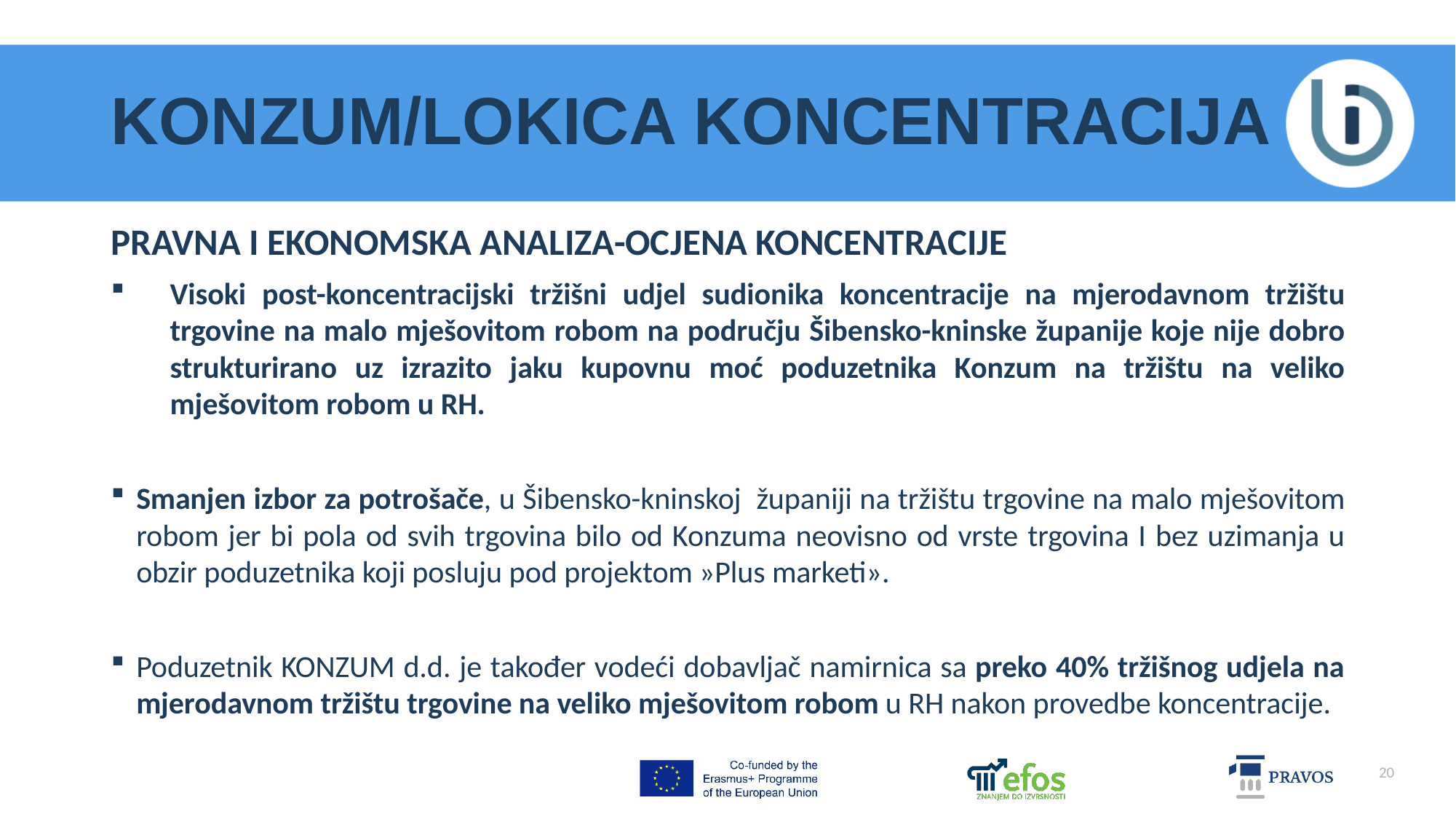

# KONZUM/LOKICA KONCENTRACIJA
PRAVNA I EKONOMSKA ANALIZA-OCJENA KONCENTRACIJE
Visoki post-koncentracijski tržišni udjel sudionika koncentracije na mjerodavnom tržištu trgovine na malo mješovitom robom na području Šibensko-kninske županije koje nije dobro strukturirano uz izrazito jaku kupovnu moć poduzetnika Konzum na tržištu na veliko mješovitom robom u RH.

Smanjen izbor za potrošače, u Šibensko-kninskoj  županiji na tržištu trgovine na malo mješovitom robom jer bi pola od svih trgovina bilo od Konzuma neovisno od vrste trgovina I bez uzimanja u obzir poduzetnika koji posluju pod projektom »Plus marketi».

Poduzetnik KONZUM d.d. je također vodeći dobavljač namirnica sa preko 40% tržišnog udjela na mjerodavnom tržištu trgovine na veliko mješovitom robom u RH nakon provedbe koncentracije.

20